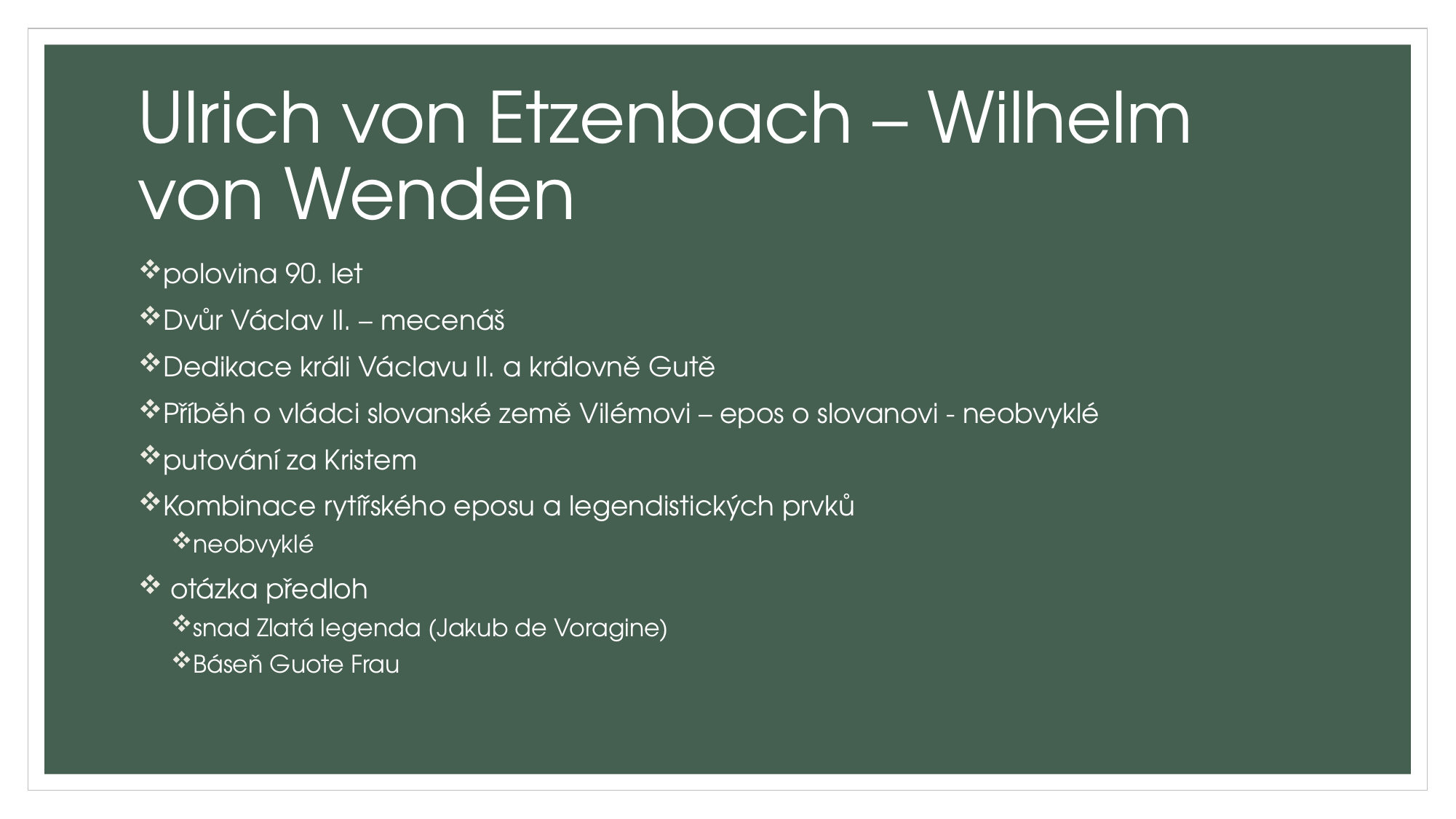

# Ulrich von Etzenbach – Wilhelm von Wenden
polovina 90. let
Dvůr Václav II. – mecenáš
Dedikace králi Václavu II. a královně Gutě
Příběh o vládci slovanské země Vilémovi – epos o slovanovi - neobvyklé
putování za Kristem
Kombinace rytířského eposu a legendistických prvků
neobvyklé
 otázka předloh
snad Zlatá legenda (Jakub de Voragine)
Báseň Guote Frau